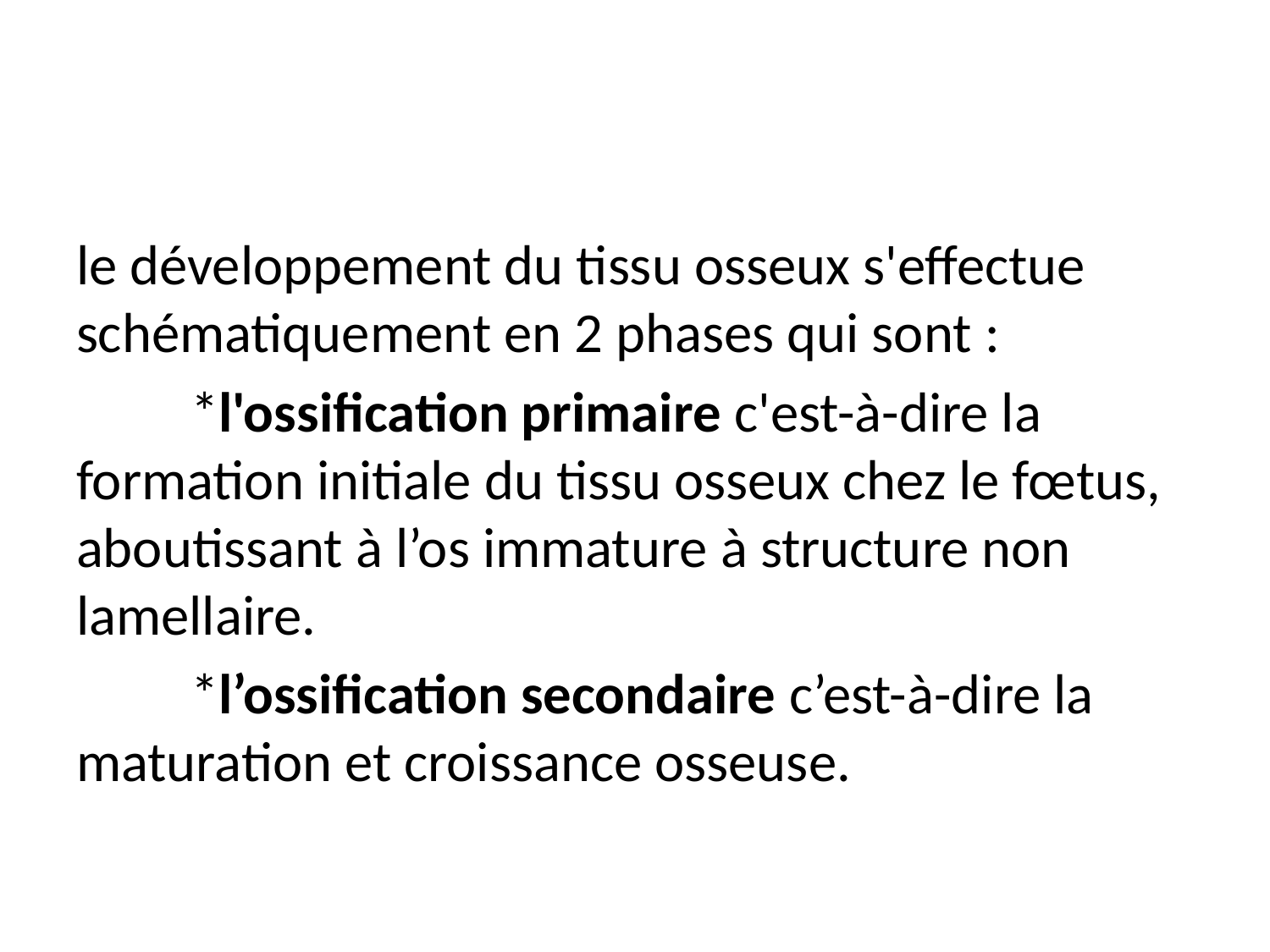

#
le développement du tissu osseux s'effectue schématiquement en 2 phases qui sont :
         *l'ossification primaire c'est-à-dire la formation initiale du tissu osseux chez le fœtus, aboutissant à l’os immature à structure non lamellaire.
         *l’ossification secondaire c’est-à-dire la maturation et croissance osseuse.